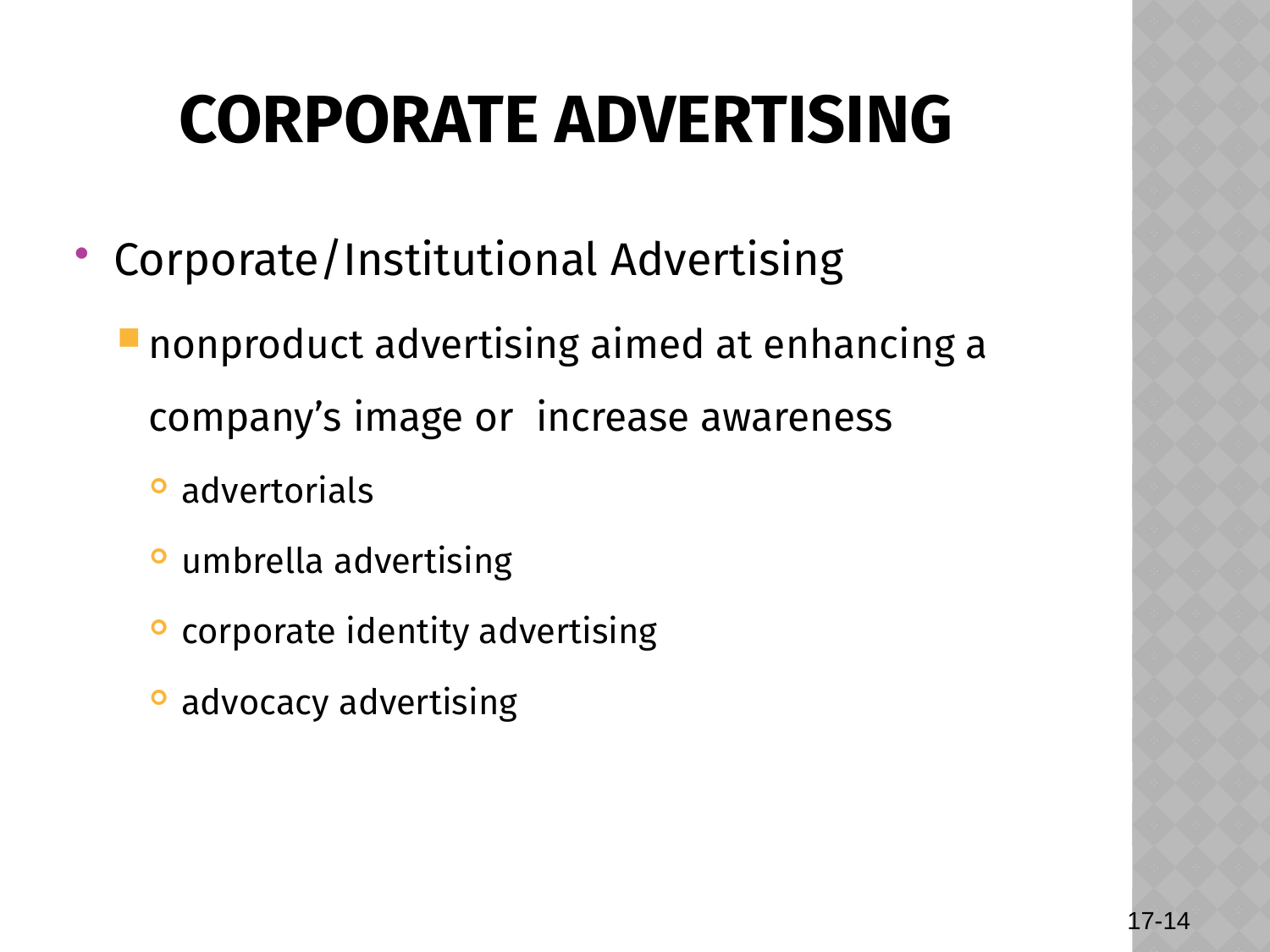

# Corporate Advertising
Corporate/Institutional Advertising
nonproduct advertising aimed at enhancing a company’s image or  increase awareness
advertorials
umbrella advertising
corporate identity advertising
advocacy advertising

17-14